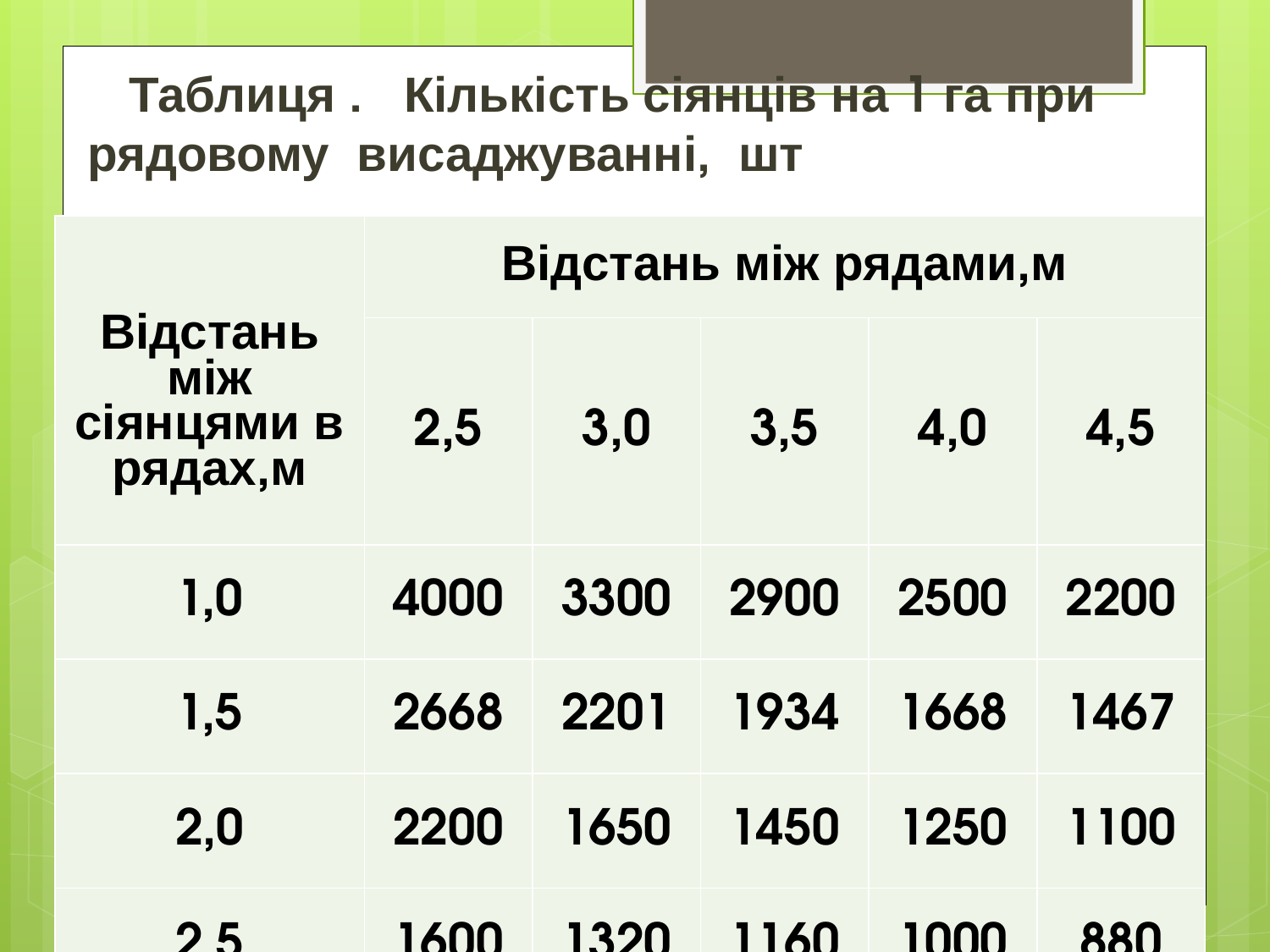

Таблиця .   Кількість сіянців на 1 га при рядовому  висаджуванні,  шт

| Відстань між сіянцями в рядах,м | Відстань між рядами,м |  |  |  |  |
| --- | --- | --- | --- | --- | --- |
|  | 2,5 | 3,0 | 3,5 | 4,0 | 4,5 |
| 1,0 | 4000 | 3300 | 2900 | 2500 | 2200 |
| 1,5 | 2668 | 2201 | 1934 | 1668 | 1467 |
| 2,0 | 2200 | 1650 | 1450 | 1250 | 1100 |
| 2,5 | 1600 | 1320 | 1160 | 1000 | 880 |